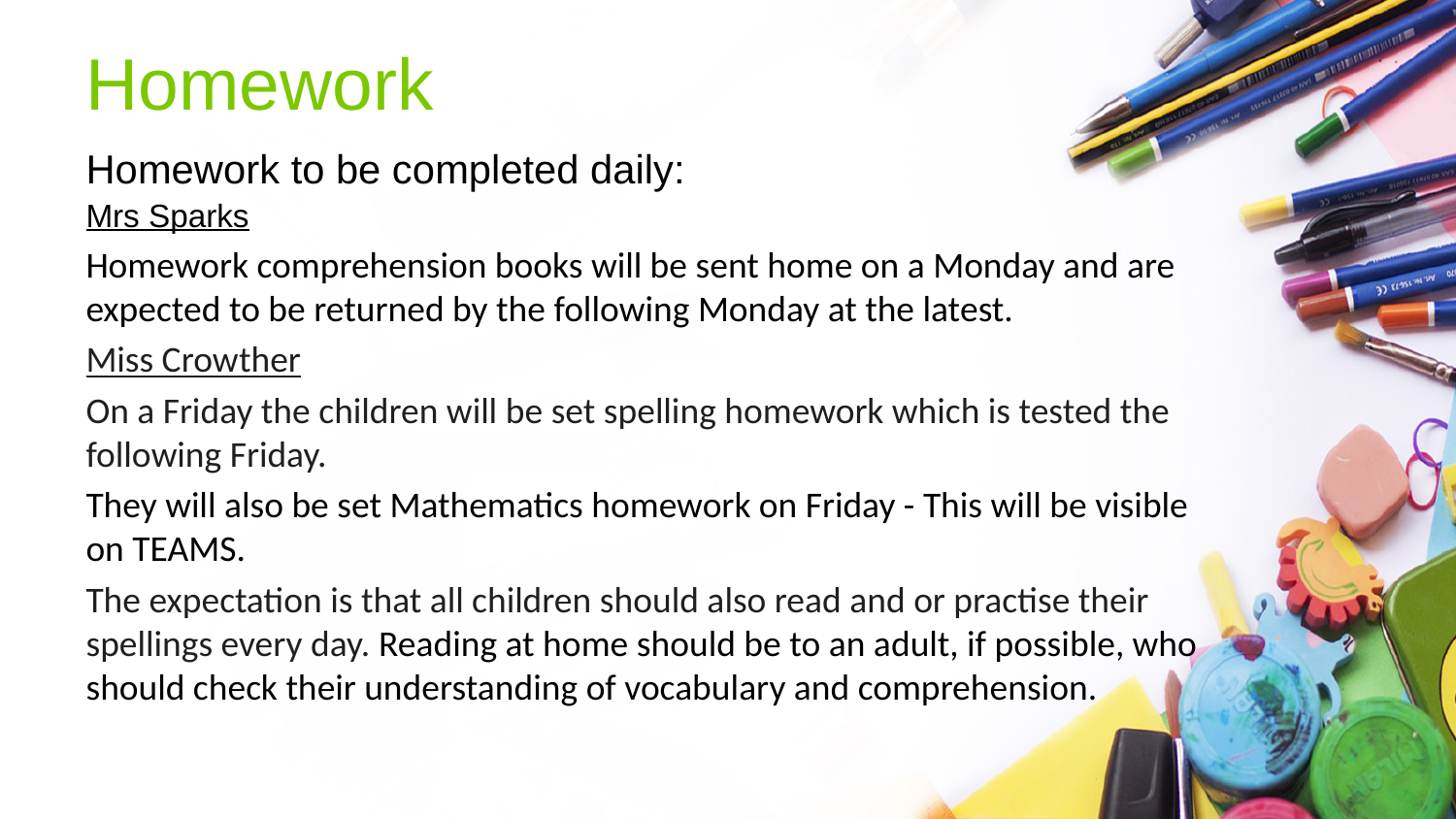

# Homework
Homework to be completed daily:
Mrs Sparks
Homework comprehension books will be sent home on a Monday and are expected to be returned by the following Monday at the latest.
Miss Crowther
On a Friday the children will be set spelling homework which is tested the following Friday.
They will also be set Mathematics homework on Friday - This will be visible on TEAMS.
The expectation is that all children should also read and or practise their spellings every day. Reading at home should be to an adult, if possible, who should check their understanding of vocabulary and comprehension.